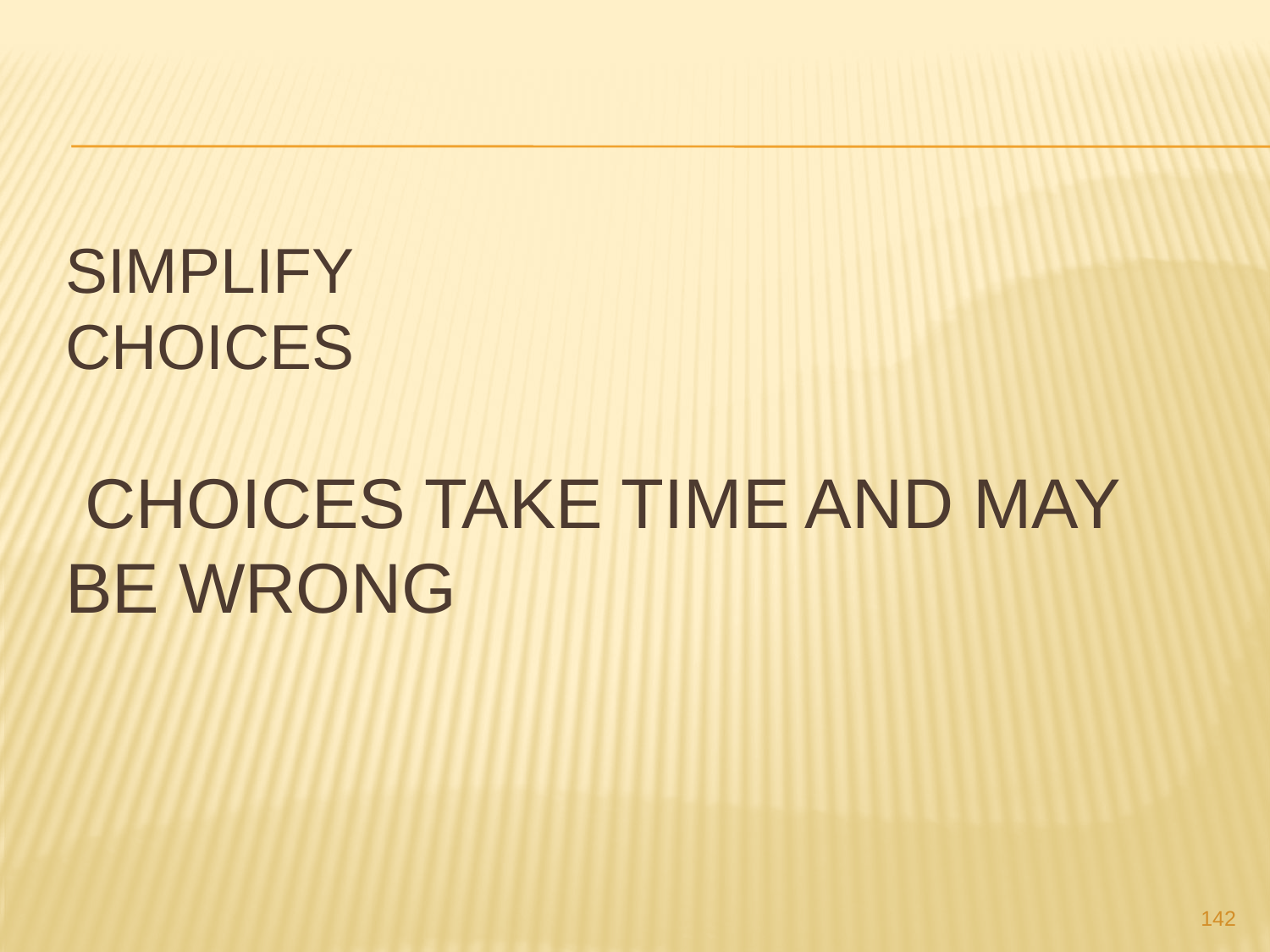

# Simplify Choices Choices Take Time and may be Wrong
142